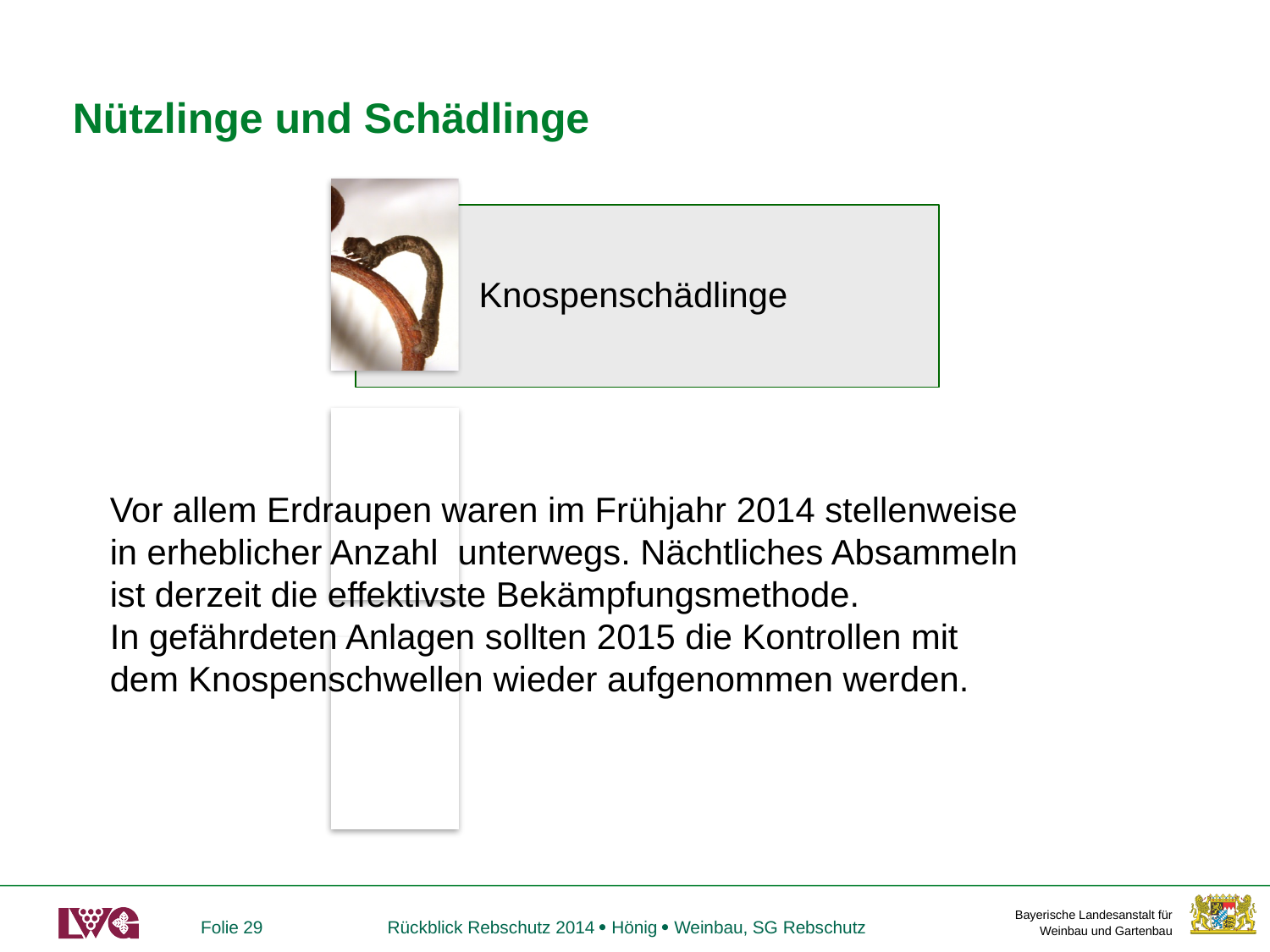

# Nützlinge und Schädlinge
Knospenschädlinge

Vor allem Erdraupen waren im Frühjahr 2014 stellenweise in erheblicher Anzahl  unterwegs. Nächtliches Absammeln ist derzeit die effektivste Bekämpfungsmethode.
In gefährdeten Anlagen sollten 2015 die Kontrollen mit dem Knospenschwellen wieder aufgenommen werden.